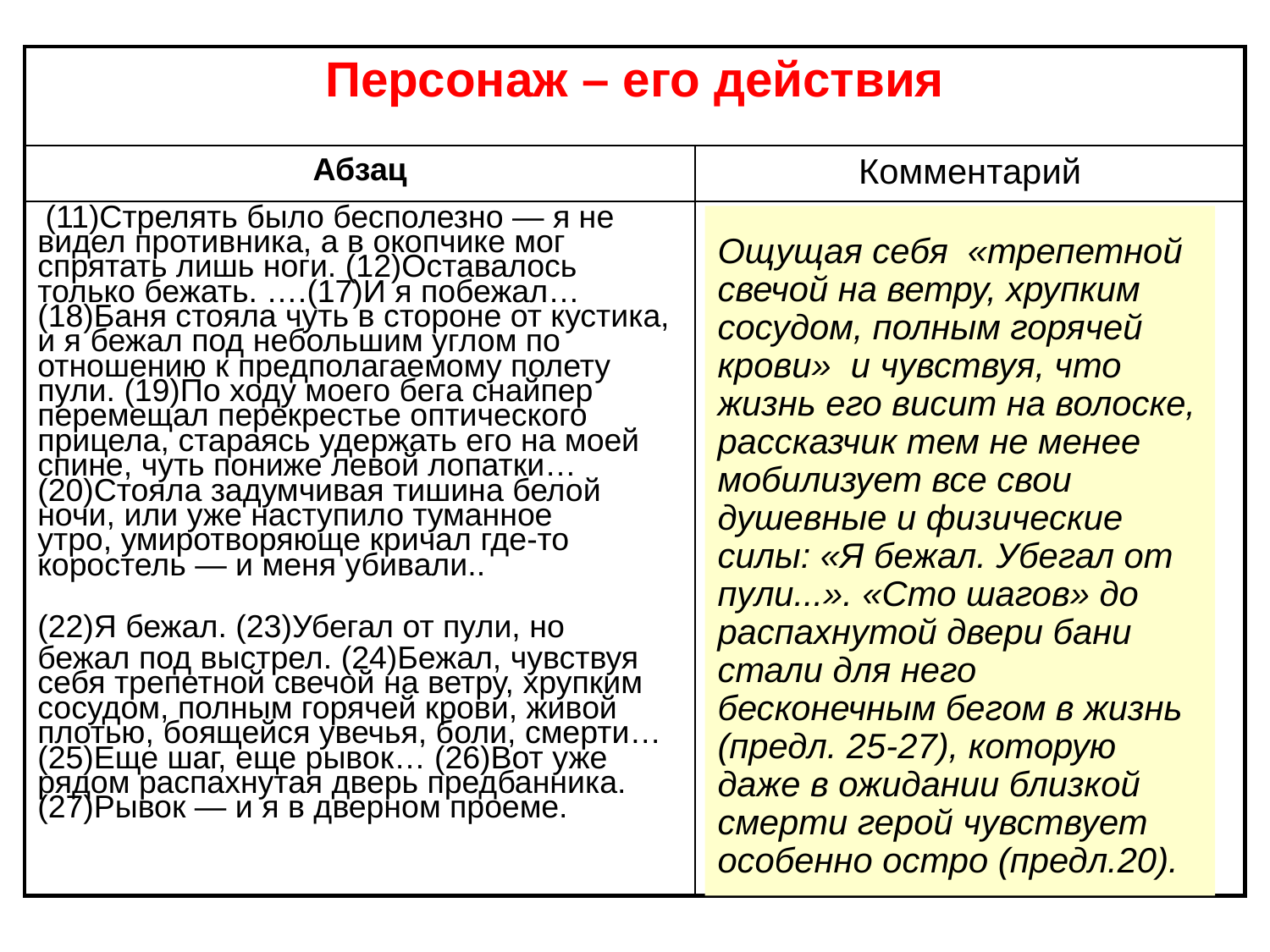

| Персонаж – его действия |  |
| --- | --- |
| Абзац | Комментарий |
| (11)Стрелять было бесполезно — я не видел противника, а в окопчике мог спрятать лишь ноги. (12)Оставалось только бежать. ….(17)И я побежал…(18)Баня стояла чуть в стороне от кустика, и я бежал под небольшим углом по отношению к предполагаемому полету пули. (19)По ходу моего бега снайпер перемещал перекрестье оптического прицела, стараясь удержать его на моей спине, чуть пониже левой лопатки… (20)Стояла задумчивая тишина белой ночи, или уже наступило туманное утро, умиротворяюще кричал где-то коростель — и меня убивали.. (22)Я бежал. (23)Убегал от пули, но бежал под выстрел. (24)Бежал, чувствуя себя трепетной свечой на ветру, хрупким сосудом, полным горячей крови, живой плотью, боящейся увечья, боли, смерти… (25)Еще шаг, еще рывок… (26)Вот уже рядом распахнутая дверь предбанника. (27)Рывок — и я в дверном проеме. |  |

Ощущая себя  «трепетной свечой на ветру, хрупким сосудом, полным горячей крови»  и чувствуя, что жизнь его висит на волоске, рассказчик тем не менее мобилизует все свои душевные и физические силы: «Я бежал. Убегал от пули...». «Сто шагов» до распахнутой двери бани стали для него бесконечным бегом в жизнь (предл. 25-27), которую даже в ожидании близкой смерти герой чувствует особенно остро (предл.20).